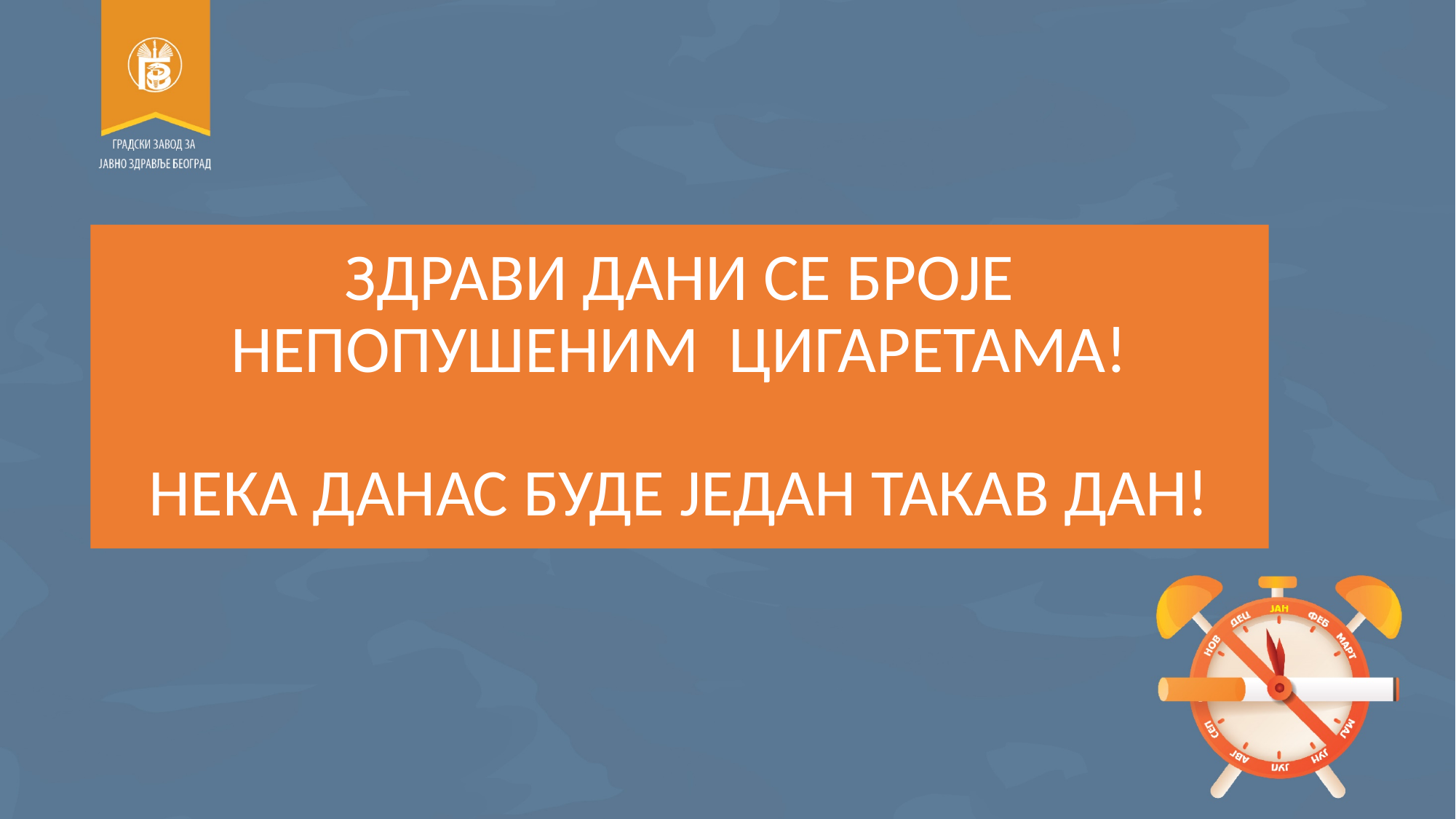

# ЗДРАВИ ДАНИ СЕ БРОЈЕ НЕПОПУШЕНИМ  ЦИГАРЕТАМА! НЕКА ДАНАС БУДЕ ЈЕДАН ТАКАВ ДАН!